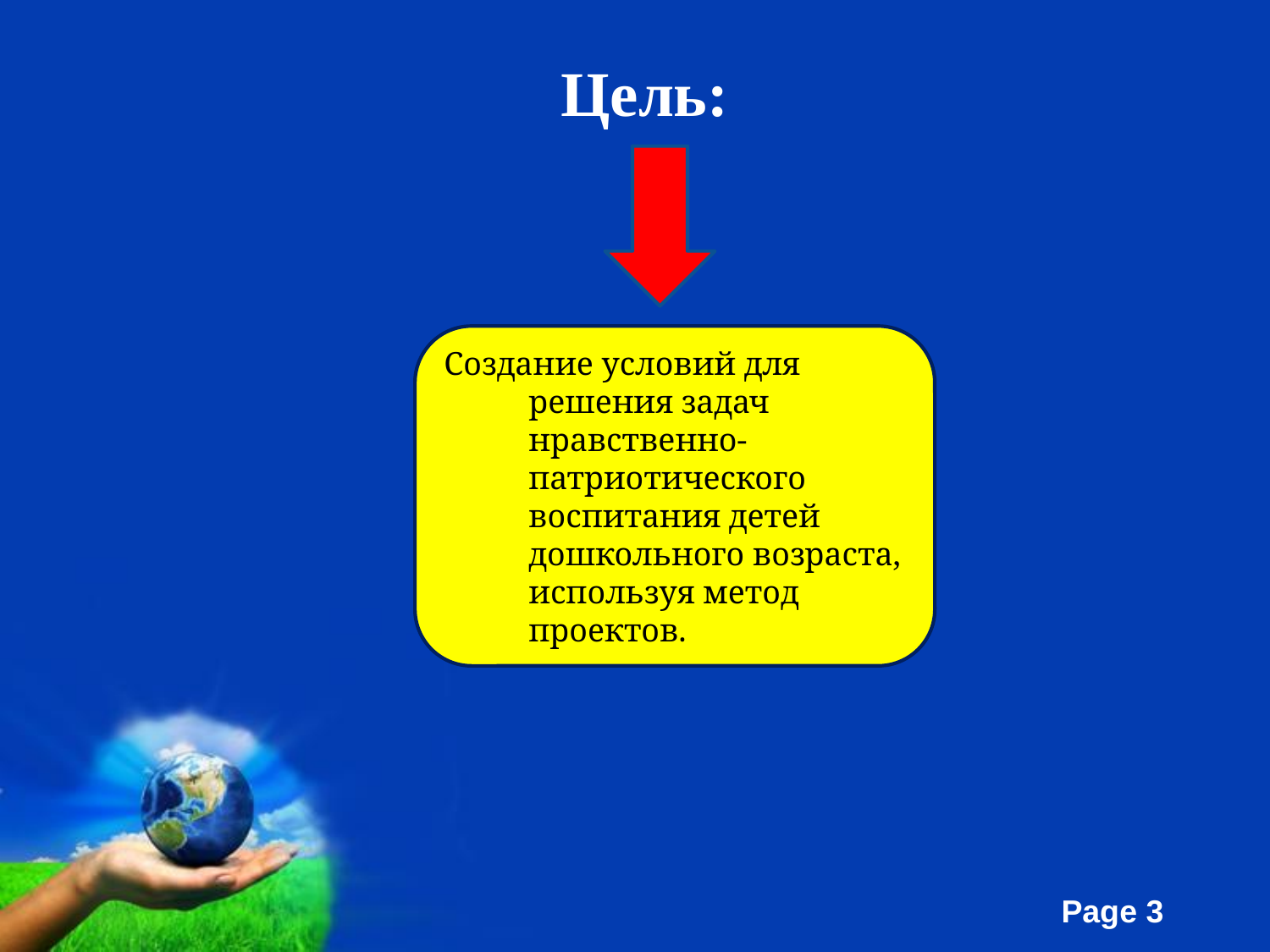

Цель:

Создание условий для решения задач нравственно-патриотического воспитания детей дошкольного возраста, используя метод проектов.